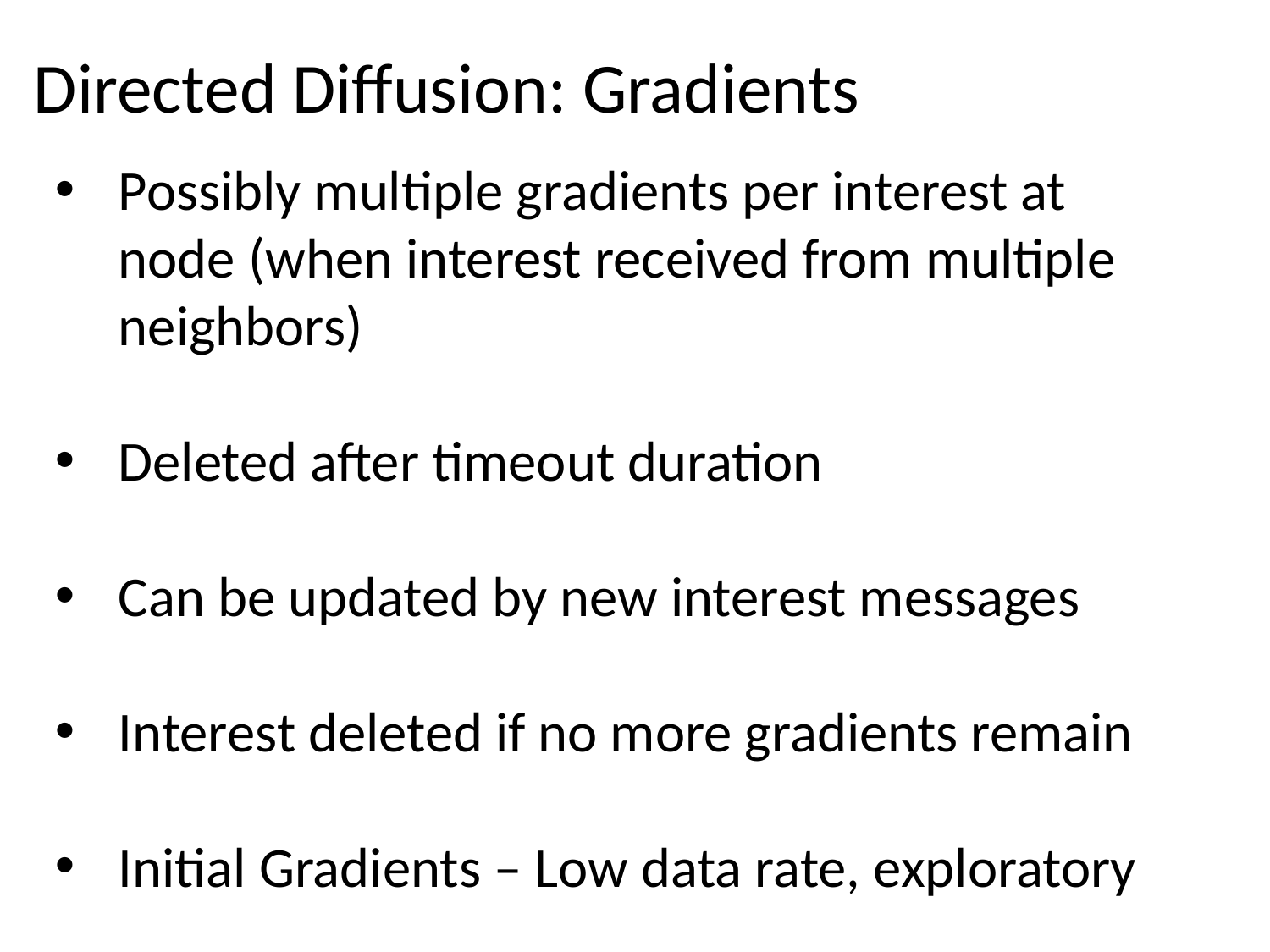

# Directed Diffusion: Gradients
Possibly multiple gradients per interest at node (when interest received from multiple neighbors)

Deleted after timeout duration

Can be updated by new interest messages

Interest deleted if no more gradients remain

Initial Gradients – Low data rate, exploratory